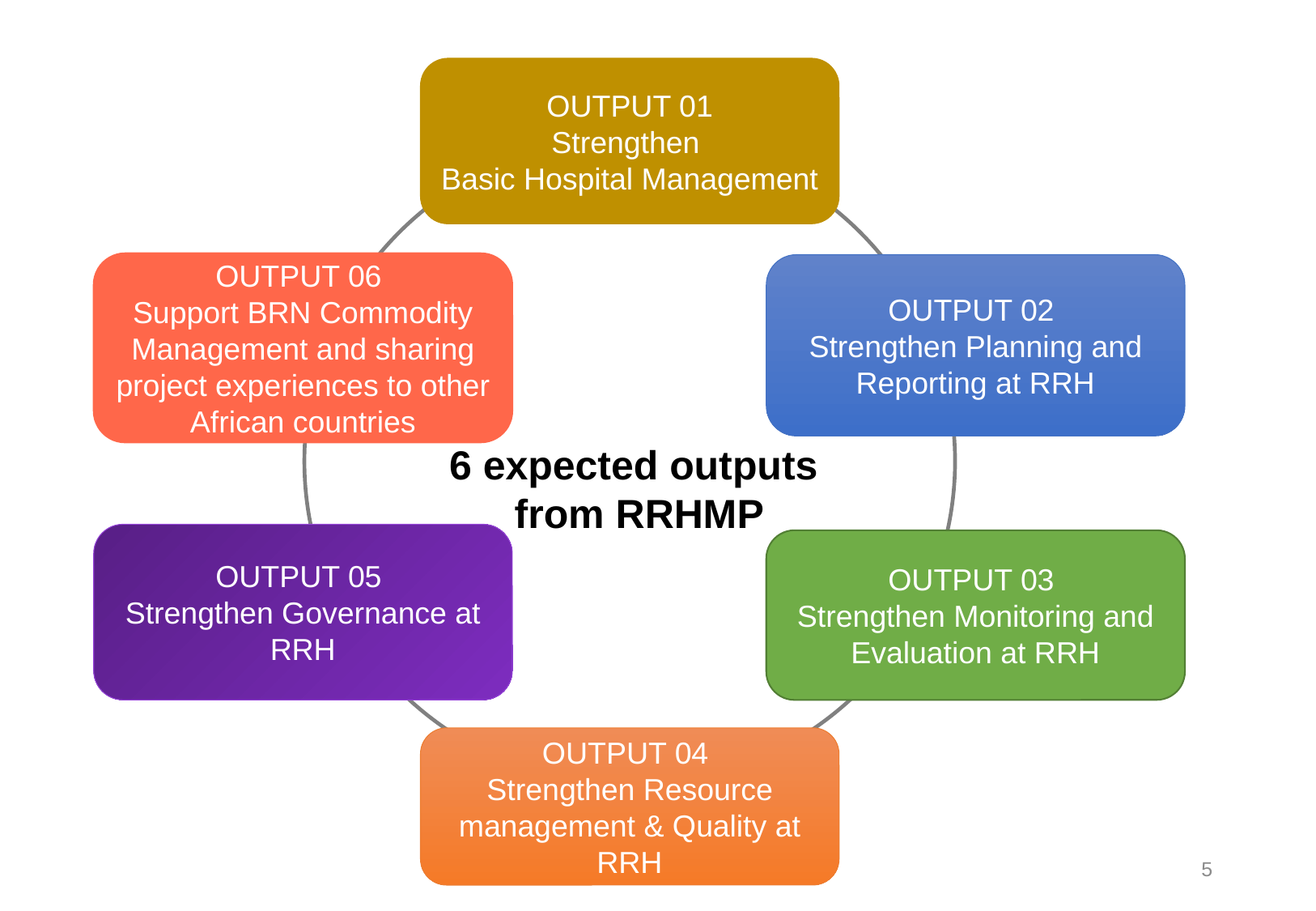

OUTPUT 01
Strengthen
Basic Hospital Management

OUTPUT 06
Support BRN Commodity Management and sharing project experiences to other African countries
OUTPUT 02
Strengthen Planning and Reporting at RRH
6 expected outputs
from RRHMP
OUTPUT 05
Strengthen Governance at RRH
OUTPUT 03
Strengthen Monitoring and Evaluation at RRH
OUTPUT 04
Strengthen Resource management & Quality at RRH
5